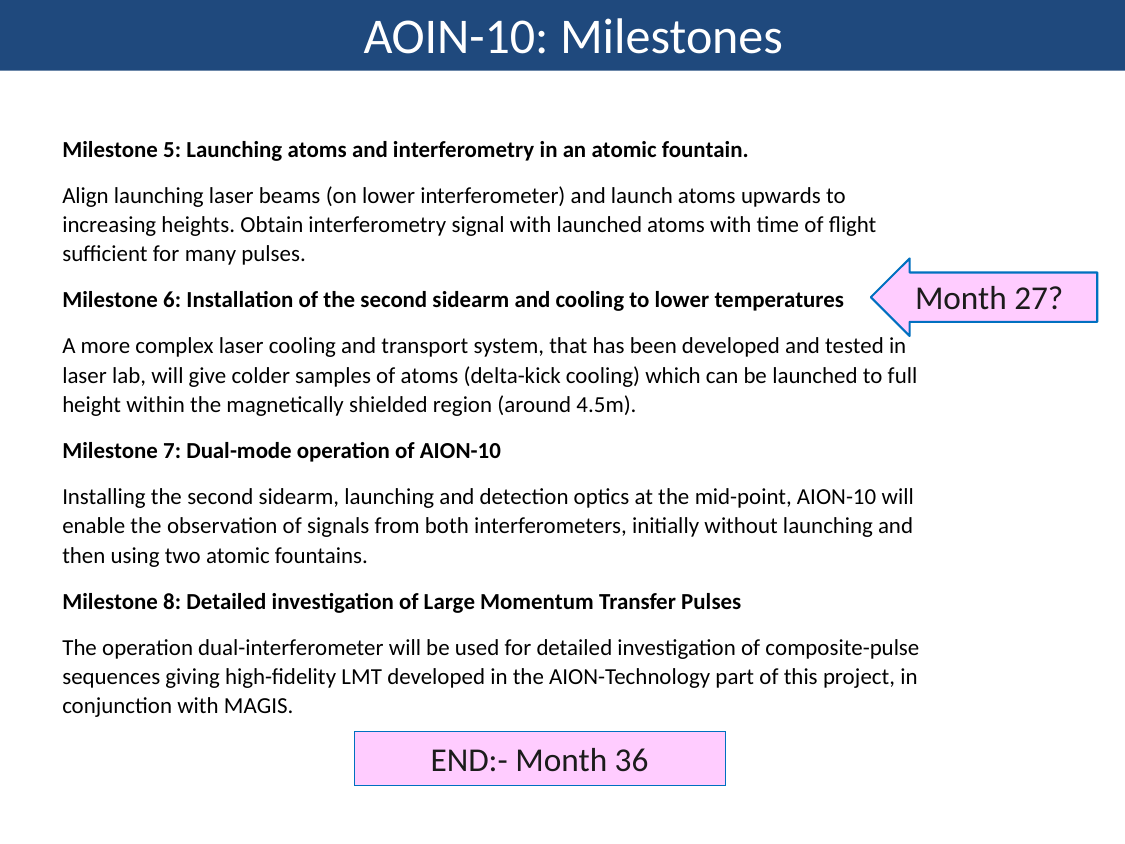

AOIN-10: Milestones
Milestone 5: Launching atoms and interferometry in an atomic fountain.
Align launching laser beams (on lower interferometer) and launch atoms upwards to increasing heights. Obtain interferometry signal with launched atoms with time of flight sufficient for many pulses.
Milestone 6: Installation of the second sidearm and cooling to lower temperatures
A more complex laser cooling and transport system, that has been developed and tested in laser lab, will give colder samples of atoms (delta-kick cooling) which can be launched to full height within the magnetically shielded region (around 4.5m).
Milestone 7: Dual-mode operation of AION-10
Installing the second sidearm, launching and detection optics at the mid-point, AION-10 will enable the observation of signals from both interferometers, initially without launching and then using two atomic fountains.
Milestone 8: Detailed investigation of Large Momentum Transfer Pulses
The operation dual-interferometer will be used for detailed investigation of composite-pulse sequences giving high-fidelity LMT developed in the AION-Technology part of this project, in conjunction with MAGIS.

Month 27?
END:- Month 36